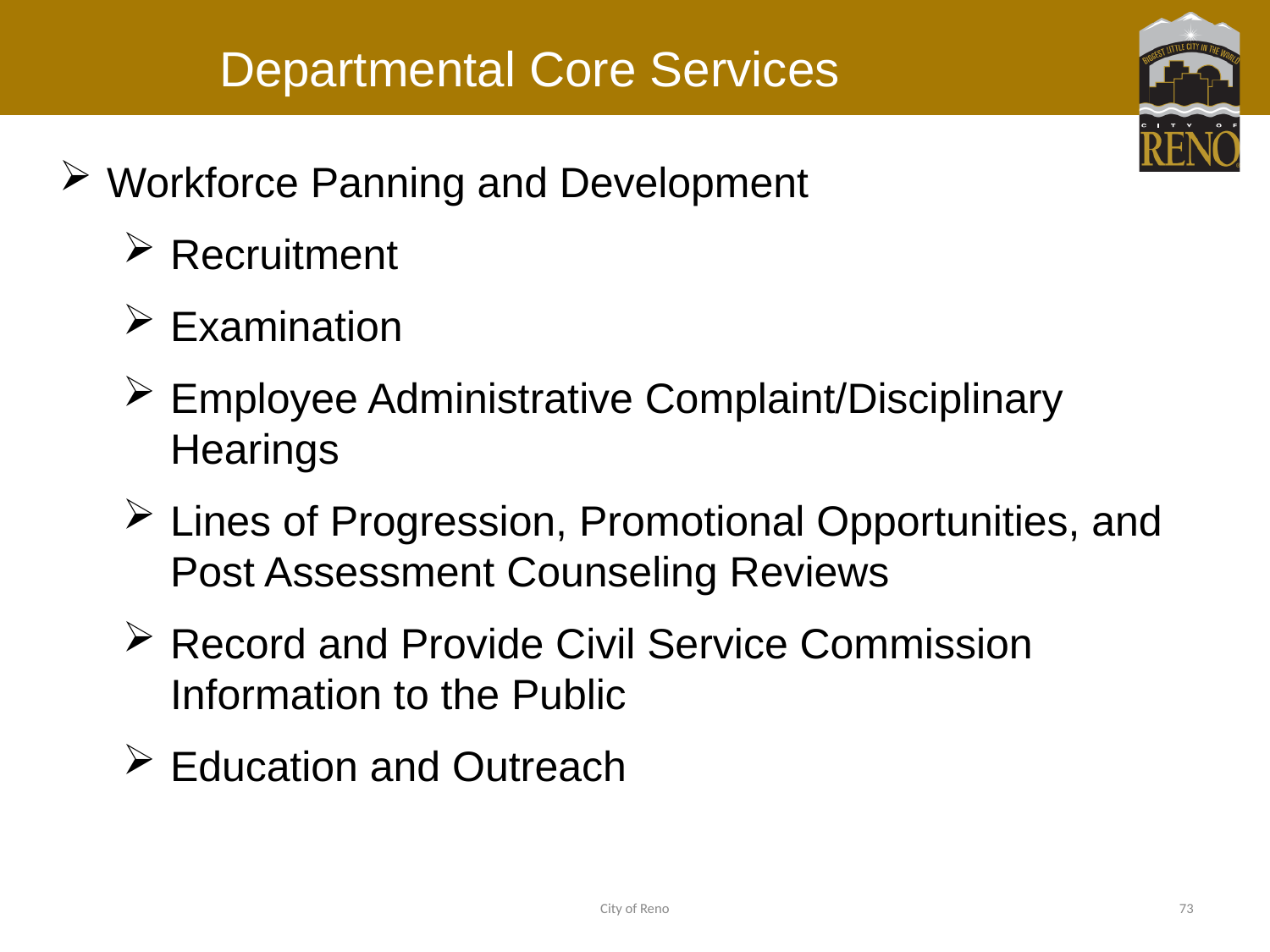

# Departmental Core Services
Workforce Panning and Development
Recruitment
Examination
Employee Administrative Complaint/Disciplinary Hearings
Lines of Progression, Promotional Opportunities, and Post Assessment Counseling Reviews
Record and Provide Civil Service Commission Information to the Public
Education and Outreach
City of Reno
73